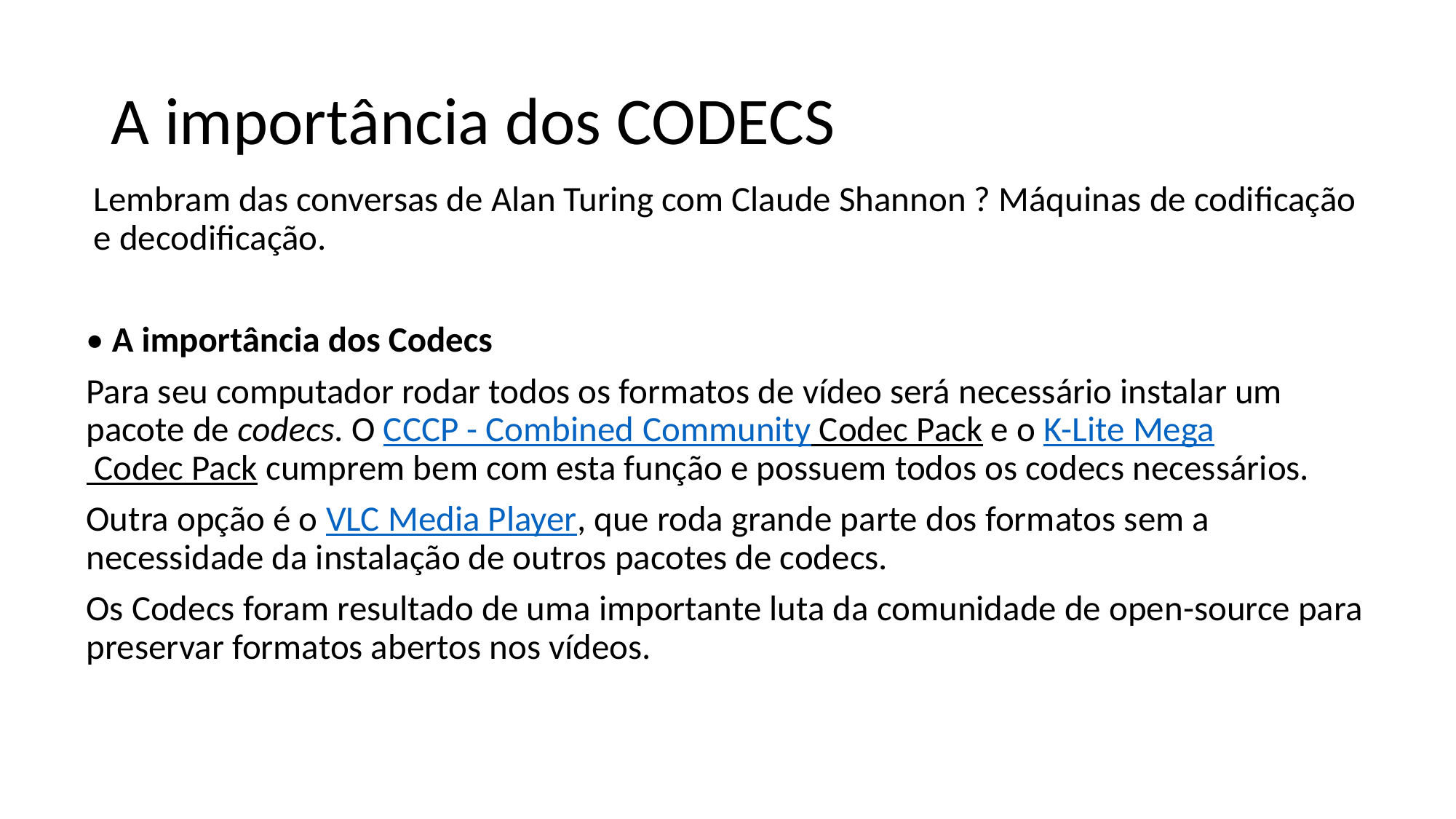

# A importância dos CODECS
Lembram das conversas de Alan Turing com Claude Shannon ? Máquinas de codificação e decodificação.

• A importância dos Codecs
Para seu computador rodar todos os formatos de vídeo será necessário instalar um pacote de codecs. O CCCP - Combined Community Codec Pack e o K-Lite Mega Codec Pack cumprem bem com esta função e possuem todos os codecs necessários.
Outra opção é o VLC Media Player, que roda grande parte dos formatos sem a necessidade da instalação de outros pacotes de codecs.
Os Codecs foram resultado de uma importante luta da comunidade de open-source para preservar formatos abertos nos vídeos.